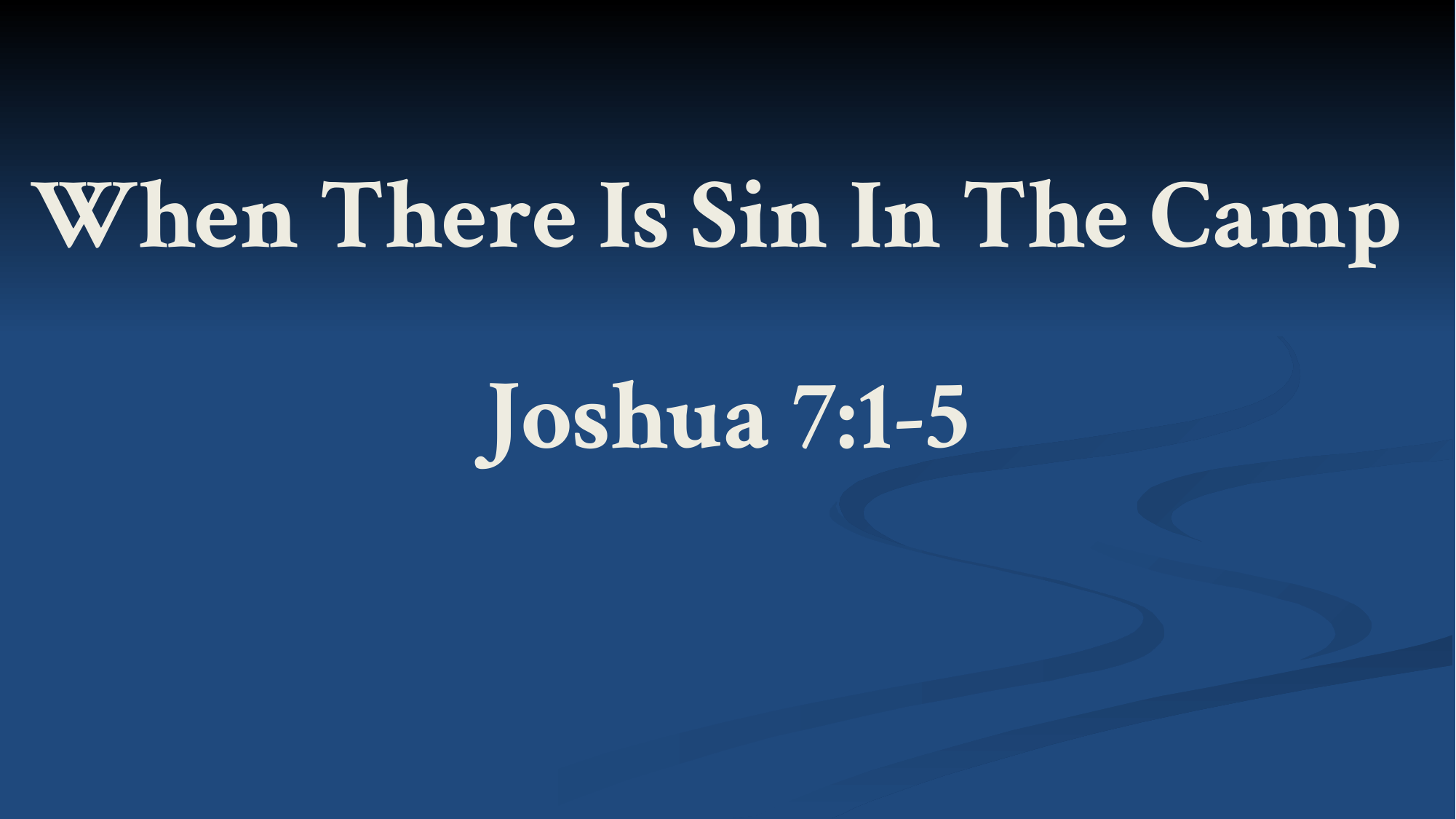

# When There Is Sin In The Camp Joshua 7:1-5